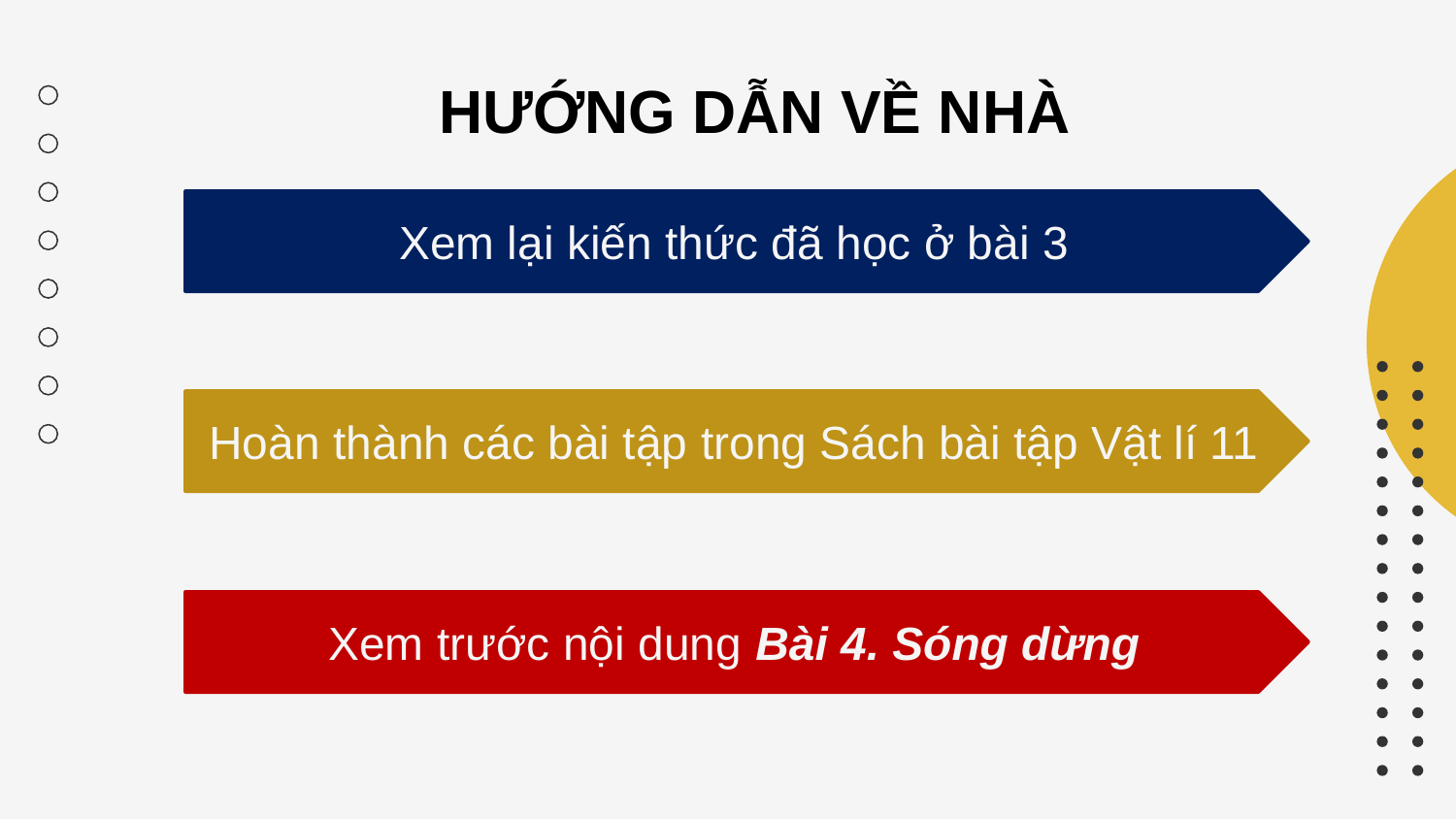

HƯỚNG DẪN VỀ NHÀ
Xem lại kiến thức đã học ở bài 3
Hoàn thành các bài tập trong Sách bài tập Vật lí 11
Xem trước nội dung Bài 4. Sóng dừng